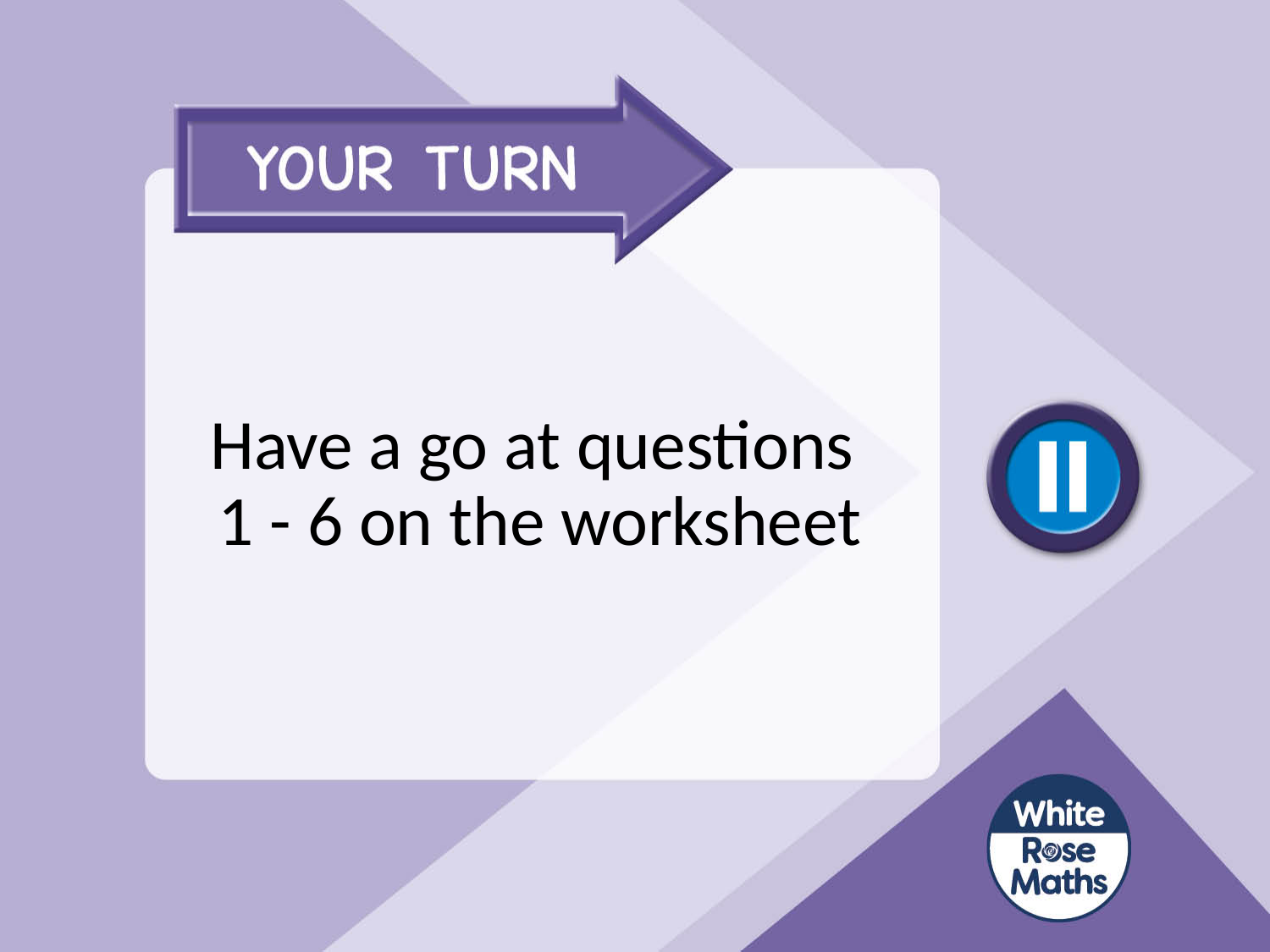

# Have a go at questions 1 - 6 on the worksheet